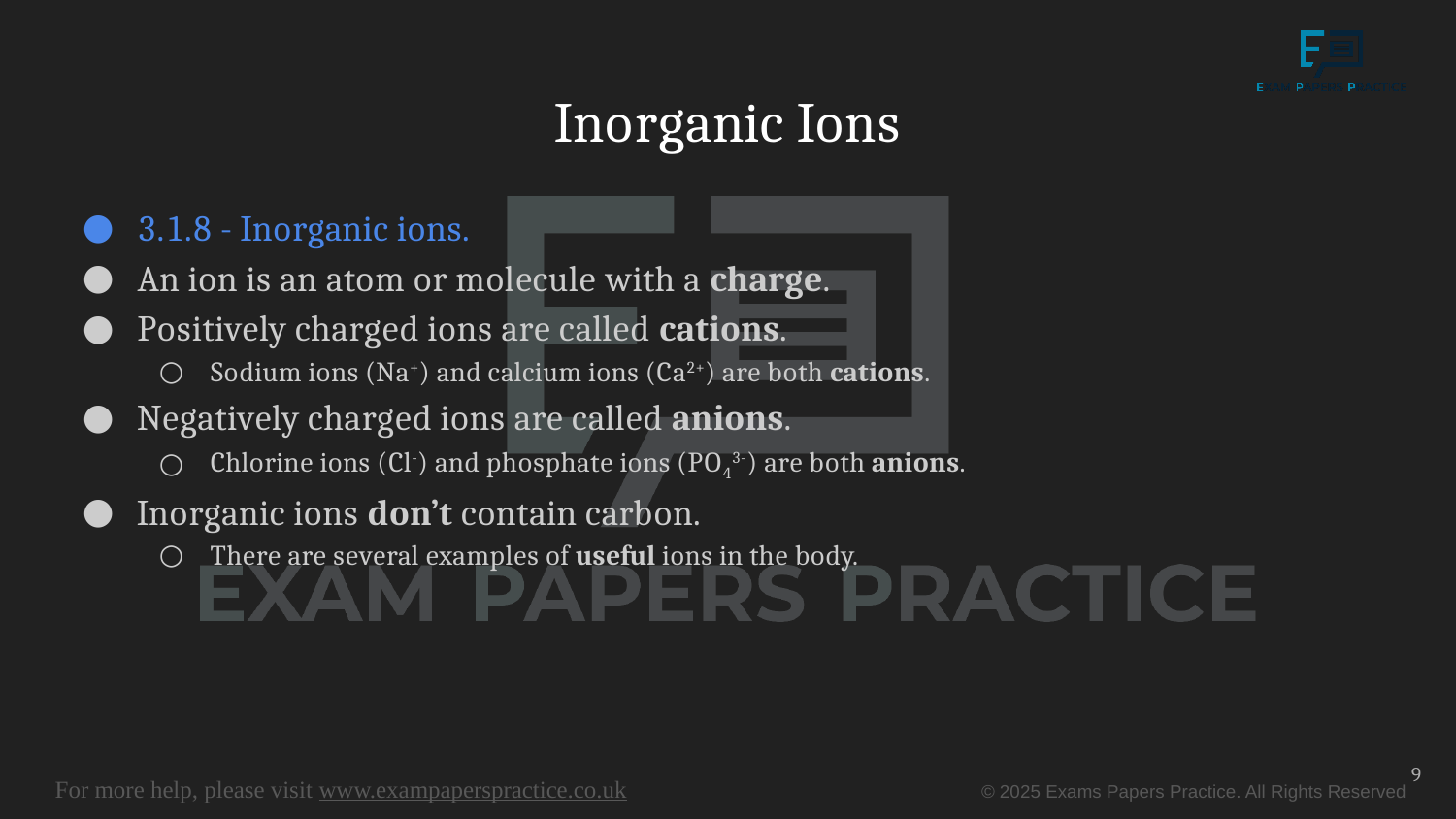

# Inorganic Ions

3.1.8 - Inorganic ions.
An ion is an atom or molecule with a charge.
Positively charged ions are called cations.
Sodium ions (Na+) and calcium ions (Ca2+) are both cations.
Negatively charged ions are called anions.
Chlorine ions (Cl-) and phosphate ions (PO43-) are both anions.
Inorganic ions don’t contain carbon.
There are several examples of useful ions in the body.
9